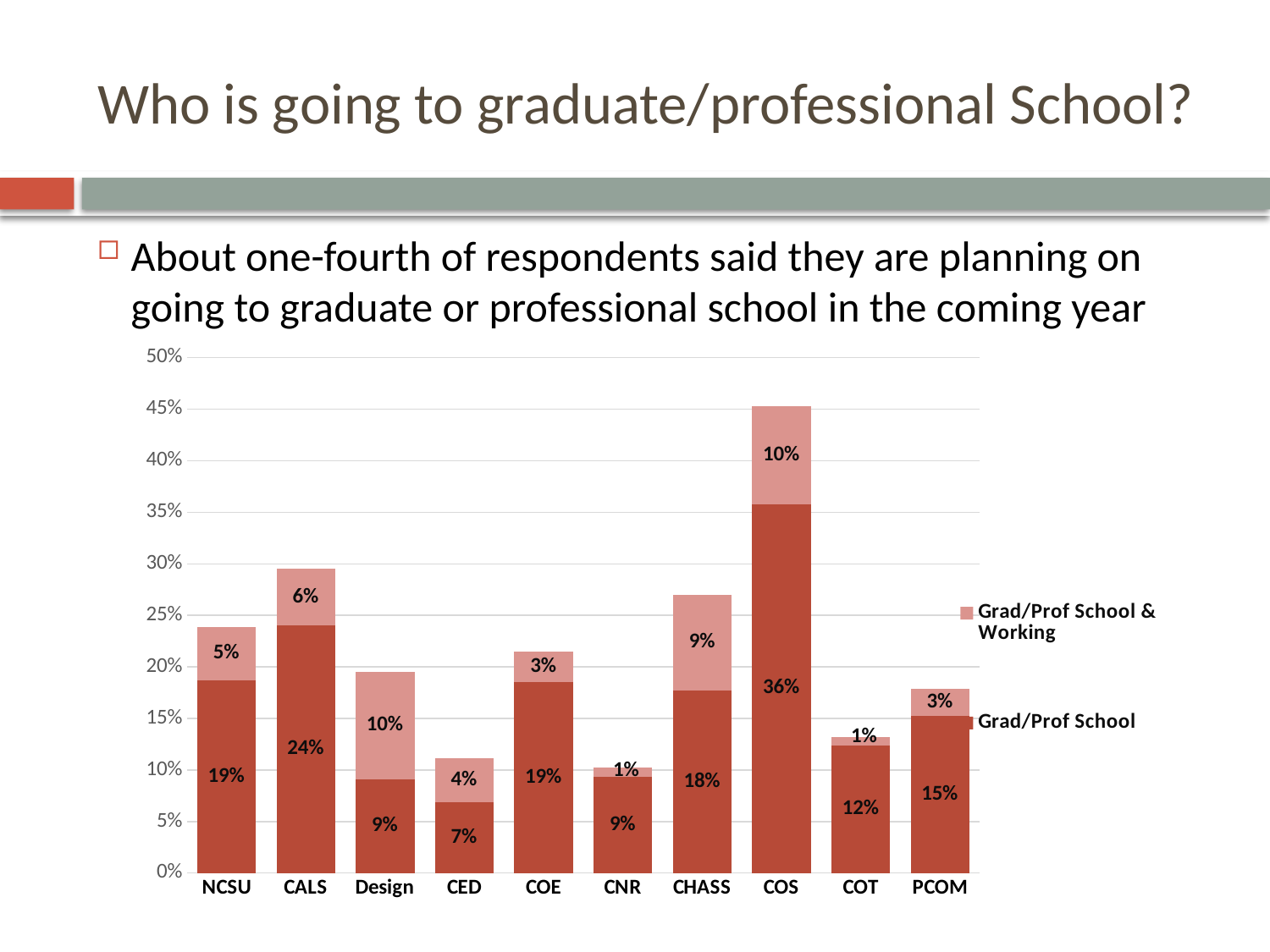

# Who is going to graduate/professional School?
About one-fourth of respondents said they are planning on going to graduate or professional school in the coming year

### Chart

| Category | Grad/Prof School | Grad/Prof School & Working |
|---|---|---|
| NCSU | 0.187 | 0.052 |
| CALS | 0.24 | 0.055 |
| Design | 0.091 | 0.104 |
| CED | 0.069 | 0.042 |
| COE | 0.185 | 0.03 |
| CNR | 0.093 | 0.009 |
| CHASS | 0.177 | 0.093 |
| COS | 0.358 | 0.095 |
| COT | 0.124 | 0.008 |
| PCOM | 0.152 | 0.027 |